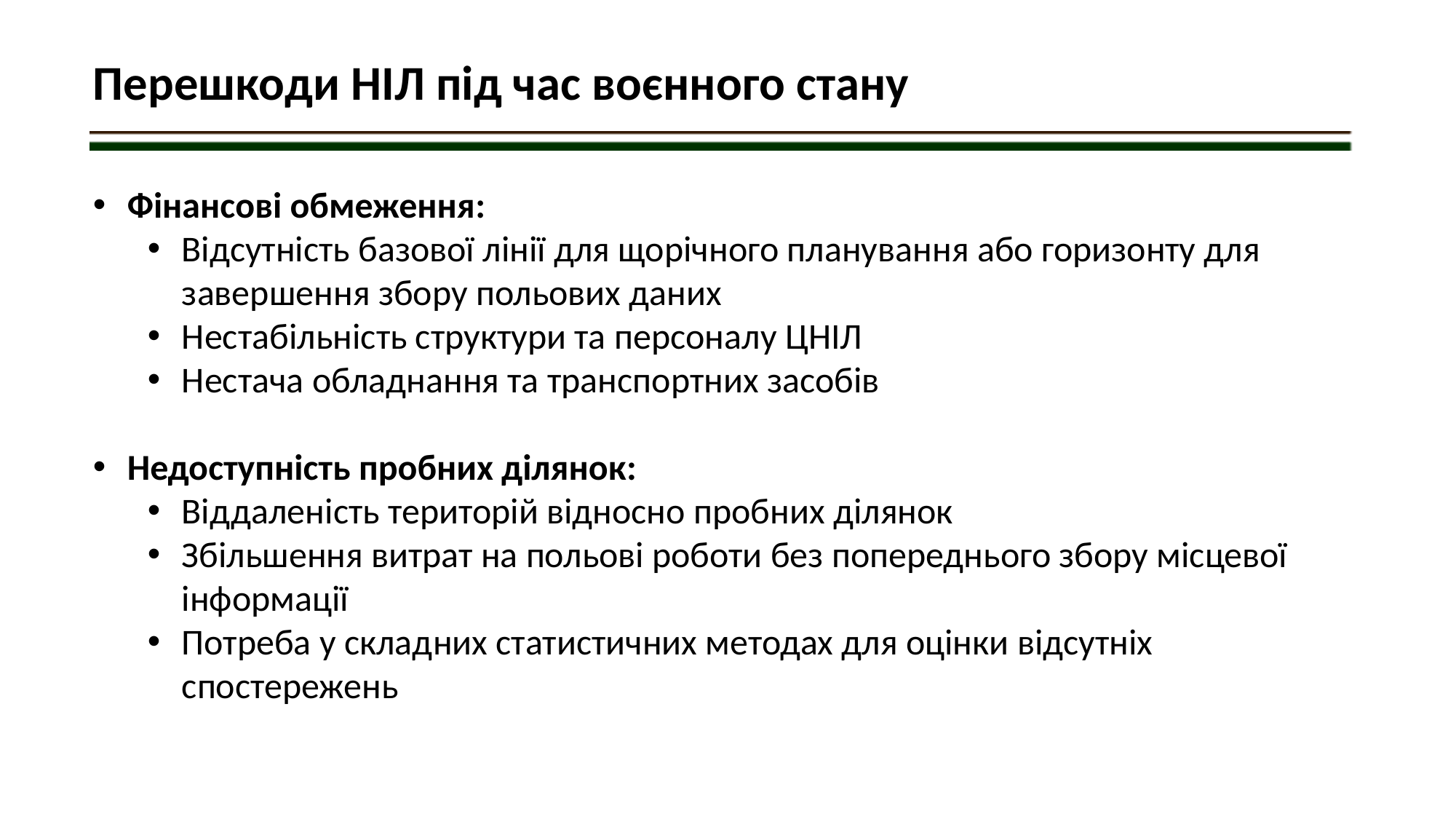

Перешкоди НІЛ під час воєнного стану

Фінансові обмеження:
Відсутність базової лінії для щорічного планування або горизонту для завершення збору польових даних
Нестабільність структури та персоналу ЦНІЛ
Нестача обладнання та транспортних засобів

Недоступність пробних ділянок:
Віддаленість територій відносно пробних ділянок
Збільшення витрат на польові роботи без попереднього збору місцевої інформації
Потреба у складних статистичних методах для оцінки відсутніх спостережень